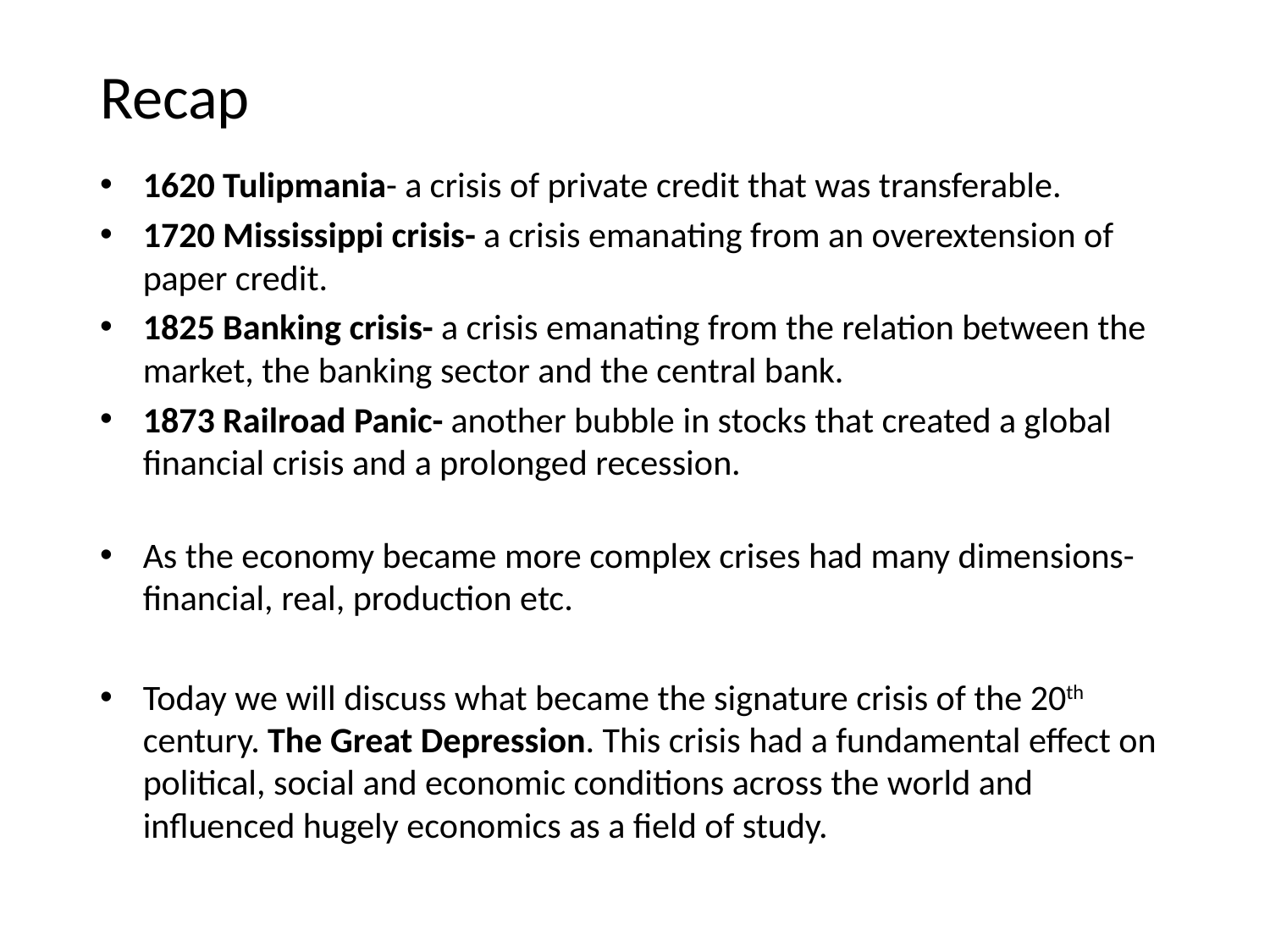

# Recap
1620 Tulipmania- a crisis of private credit that was transferable.
1720 Mississippi crisis- a crisis emanating from an overextension of paper credit.
1825 Banking crisis- a crisis emanating from the relation between the market, the banking sector and the central bank.
1873 Railroad Panic- another bubble in stocks that created a global financial crisis and a prolonged recession.

As the economy became more complex crises had many dimensions- financial, real, production etc.

Today we will discuss what became the signature crisis of the 20th century. The Great Depression. This crisis had a fundamental effect on political, social and economic conditions across the world and influenced hugely economics as a field of study.